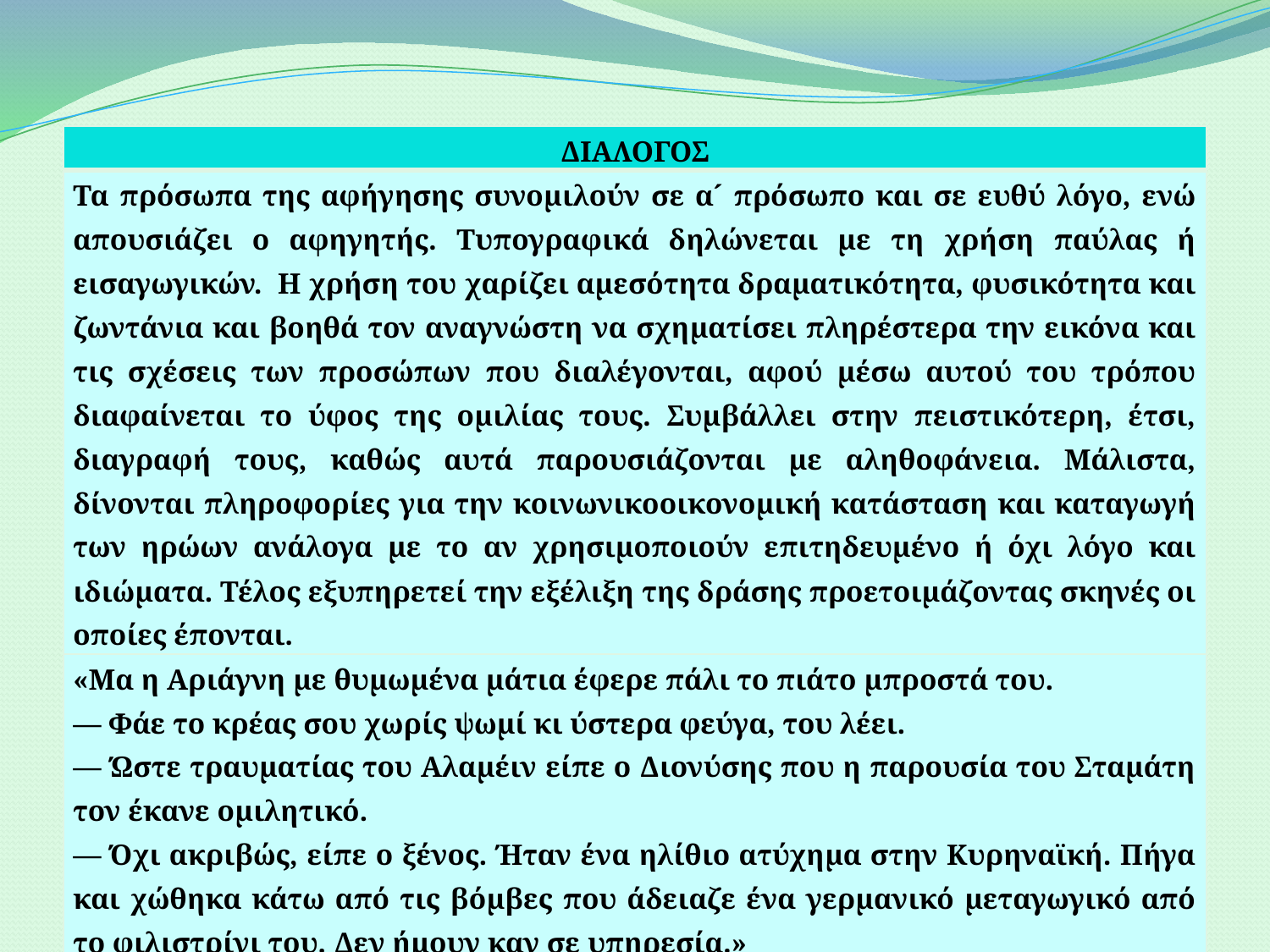

| ΔΙΑΛΟΓΟΣ |
| --- |
| Τα πρόσωπα της αφήγησης συνομιλούν σε α´ πρόσωπο και σε ευθύ λόγο, ενώ απουσιάζει ο αφηγητής. Τυπογραφικά δηλώνεται με τη χρήση παύλας ή εισαγωγικών. Η χρήση του χαρίζει αμεσότητα δραματικότητα, φυσικότητα και ζωντάνια και βοηθά τον αναγνώστη να σχηματίσει πληρέστερα την εικόνα και τις σχέσεις των προσώπων που διαλέγονται, αφού μέσω αυτού του τρόπου διαφαίνεται το ύφος της ομιλίας τους. Συμβάλλει στην πειστικότερη, έτσι, διαγραφή τους, καθώς αυτά παρουσιάζονται με αληθοφάνεια. Μάλιστα, δίνονται πληροφορίες για την κοινωνικοοικονομική κατάσταση και καταγωγή των ηρώων ανάλογα με το αν χρησιμοποιούν επιτηδευμένο ή όχι λόγο και ιδιώματα. Τέλος εξυπηρετεί την εξέλιξη της δράσης προετοιμάζοντας σκηνές οι οποίες έπονται. |
| «Μα η Αριάγνη με θυμωμένα μάτια έφερε πάλι το πιάτο μπροστά του. — Φάε το κρέας σου χωρίς ψωμί κι ύστερα φεύγα, του λέει. — Ώστε τραυματίας του Αλαμέιν είπε ο Διονύσης που η παρουσία του Σταμάτη τον έκανε ομιλητικό. — Όχι ακριβώς, είπε ο ξένος. Ήταν ένα ηλίθιο ατύχημα στην Κυρηναϊκή. Πήγα και χώθηκα κάτω από τις βόμβες που άδειαζε ένα γερμανικό μεταγωγικό από το φιλιστρίνι του. Δεν ήμουν καν σε υπηρεσία.» Στρατής Τσίρκας, «Αριάγνη» |
ΕΠΙΜΕΛΕΙΑ: ΠΕΠΕ ΕΥΗ
31